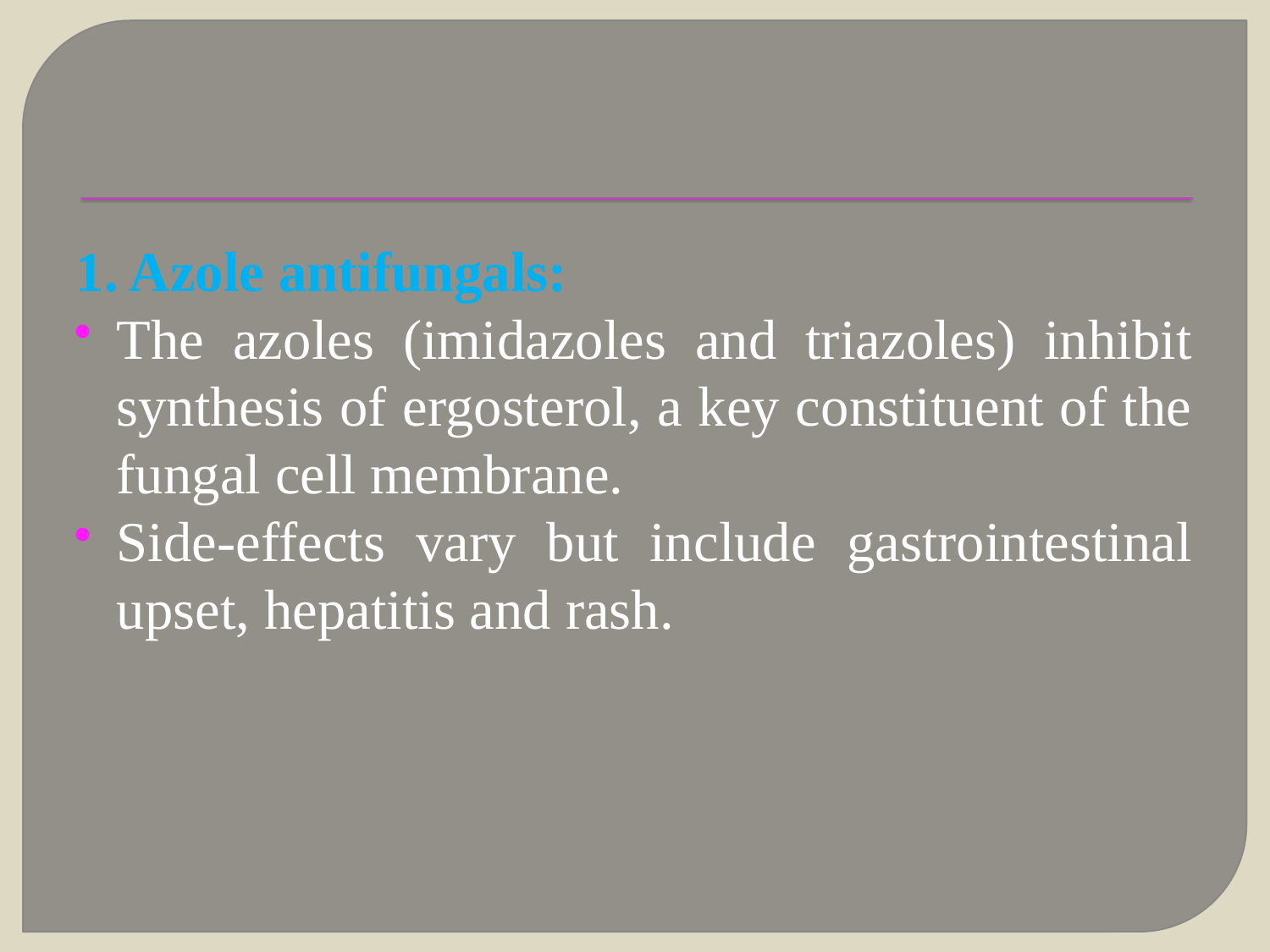

#
1. Azole antifungals:
The azoles (imidazoles and triazoles) inhibit synthesis of ergosterol, a key constituent of the fungal cell membrane.
Side-effects vary but include gastrointestinal upset, hepatitis and rash.